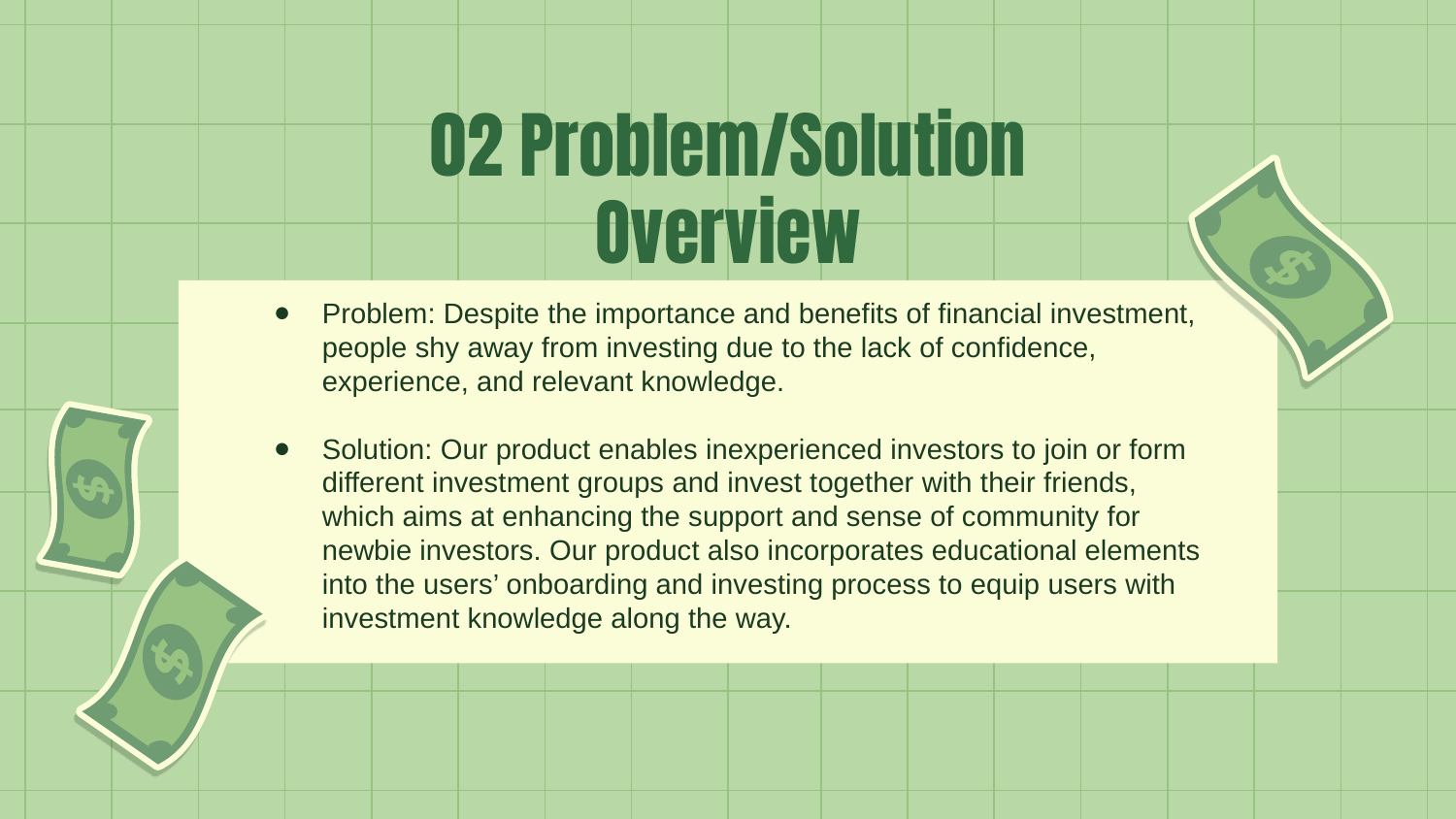

# 02 Problem/Solution Overview

Problem: Despite the importance and benefits of financial investment, people shy away from investing due to the lack of confidence, experience, and relevant knowledge.

Solution: Our product enables inexperienced investors to join or form different investment groups and invest together with their friends, which aims at enhancing the support and sense of community for newbie investors. Our product also incorporates educational elements into the users’ onboarding and investing process to equip users with investment knowledge along the way.